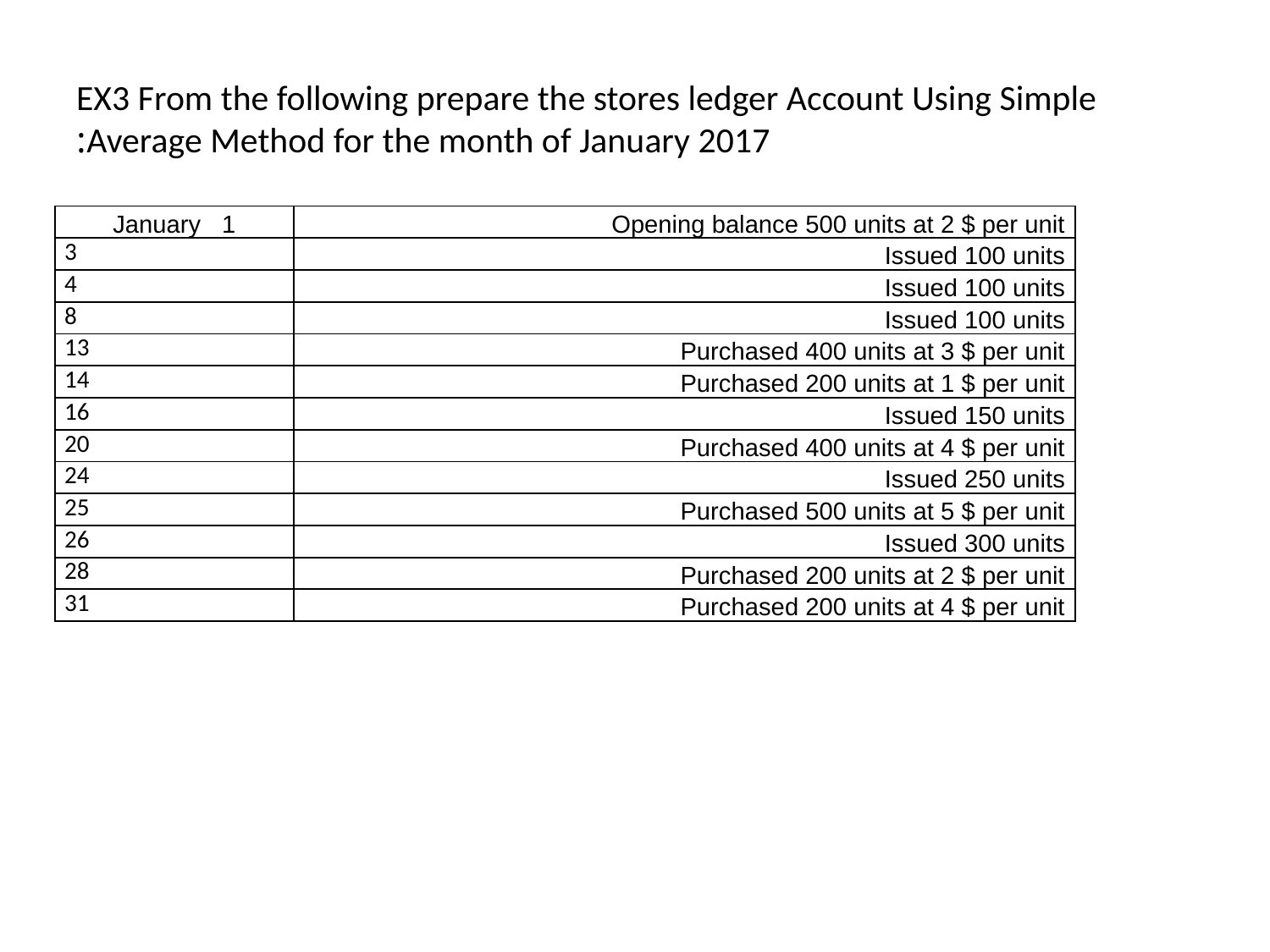

# EX3 From the following prepare the stores ledger Account Using Simple Average Method for the month of January 2017:
| January 1 | Opening balance 500 units at 2 $ per unit |
| --- | --- |
| 3 | Issued 100 units |
| 4 | Issued 100 units |
| 8 | Issued 100 units |
| 13 | Purchased 400 units at 3 $ per unit |
| 14 | Purchased 200 units at 1 $ per unit |
| 16 | Issued 150 units |
| 20 | Purchased 400 units at 4 $ per unit |
| 24 | Issued 250 units |
| 25 | Purchased 500 units at 5 $ per unit |
| 26 | Issued 300 units |
| 28 | Purchased 200 units at 2 $ per unit |
| 31 | Purchased 200 units at 4 $ per unit |